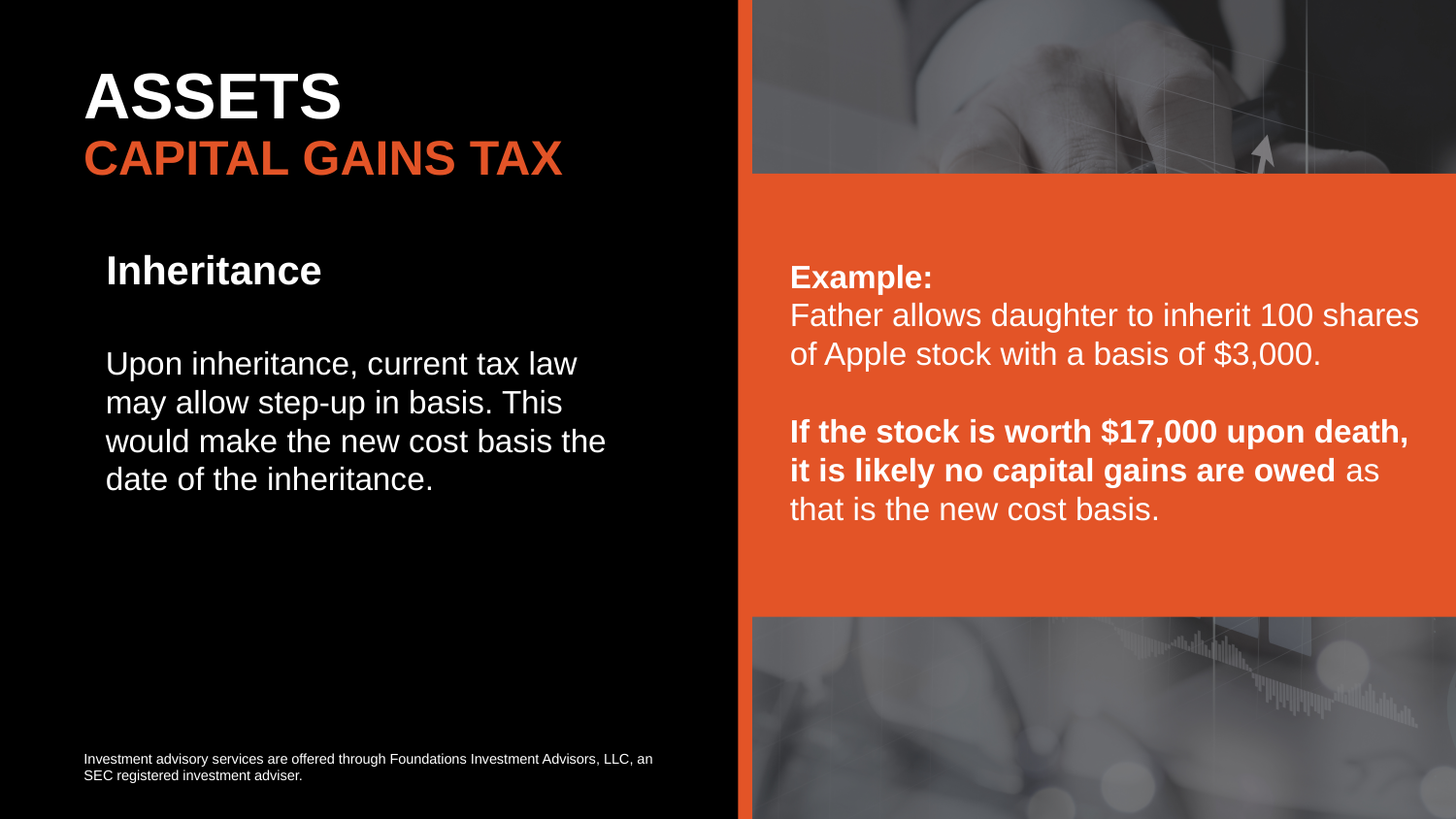

ASSETS
CAPITAL GAINS TAX

Inheritance
Example:
Father allows daughter to inherit 100 shares of Apple stock with a basis of $3,000.

If the stock is worth $17,000 upon death,
it is likely no capital gains are owed as that is the new cost basis.
Upon inheritance, current tax law may allow step-up in basis. This would make the new cost basis the date of the inheritance.